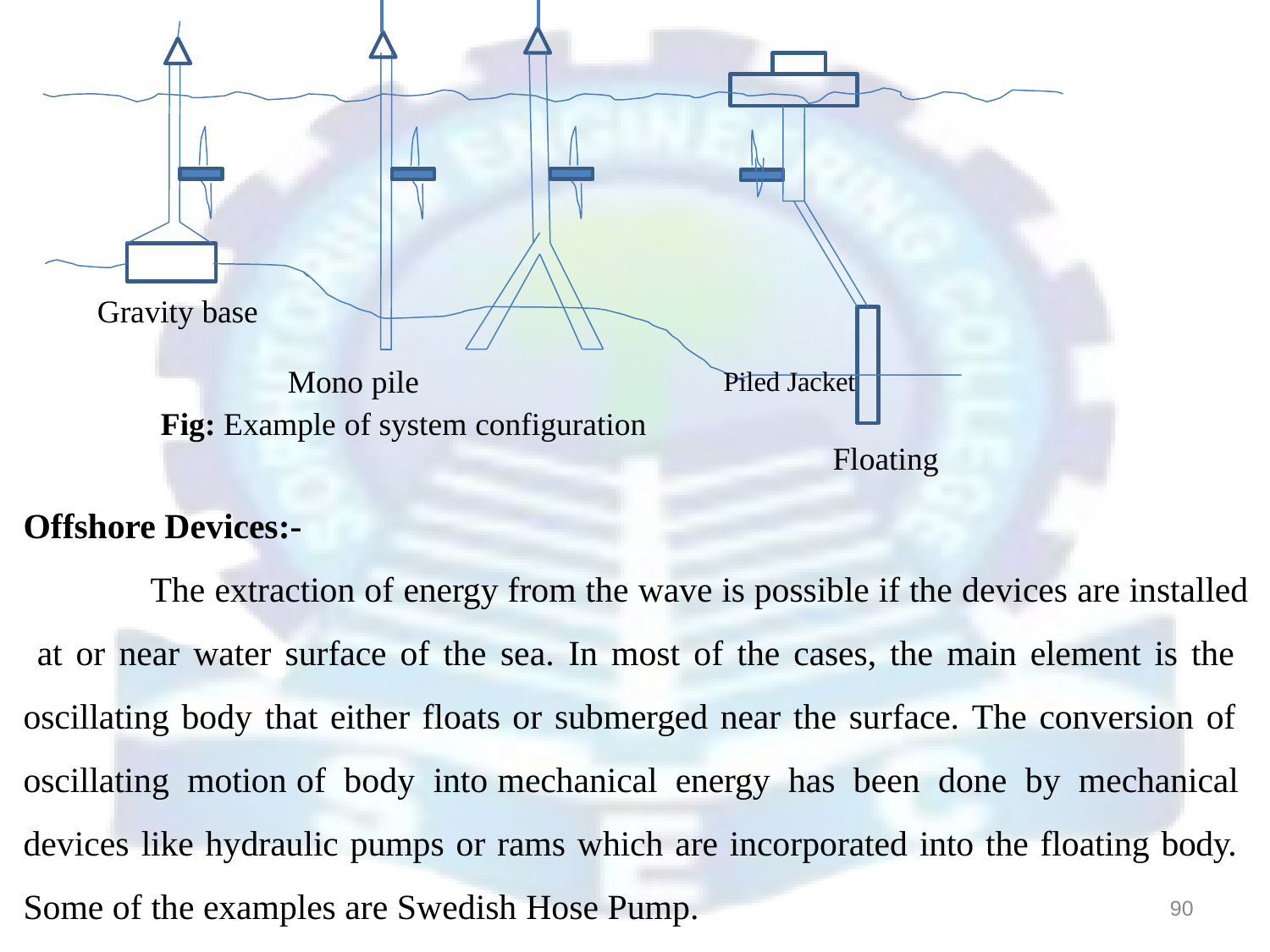

Gravity base
Mono pile	Piled Jacket
Fig: Example of system configuration
Floating
Offshore Devices:-
The extraction of energy from the wave is possible if the devices are installed  at or near water surface of the sea. In most of the cases, the main element is the  oscillating body that either floats or submerged near the surface. The conversion of  oscillating motion of body into mechanical energy has been done by mechanical  devices like hydraulic pumps or rams which are incorporated into the floating body.  Some of the examples are Swedish Hose Pump.
90